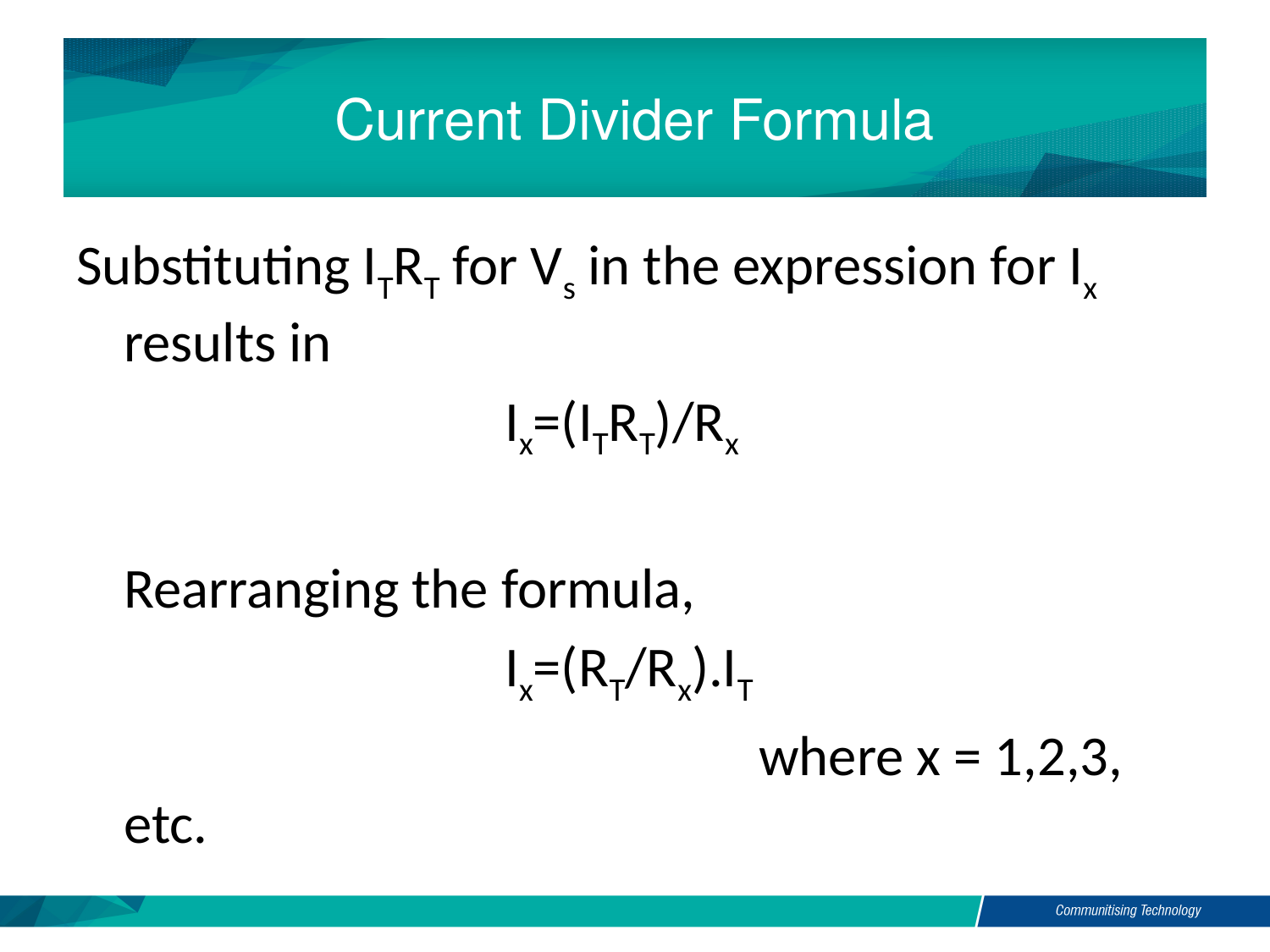

# Current Divider Formula
Substituting ITRT for Vs in the expression for Ix results in
				Ix=(ITRT)/Rx

	Rearranging the formula,
				Ix=(RT/Rx).IT
						where x = 1,2,3, etc.